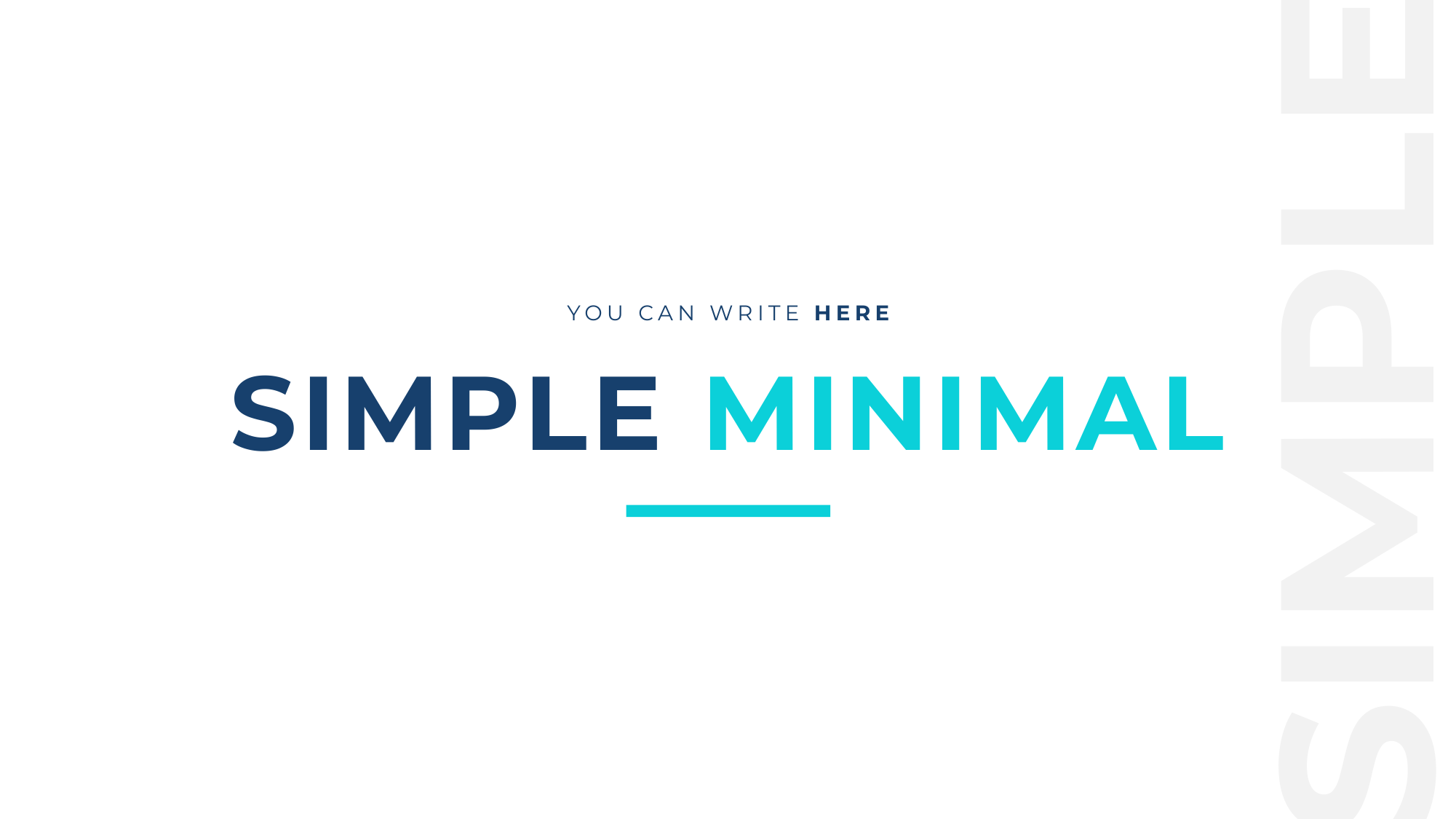

SIMPLE
YOU CAN WRITE HERE
SIMPLE MINIMAL